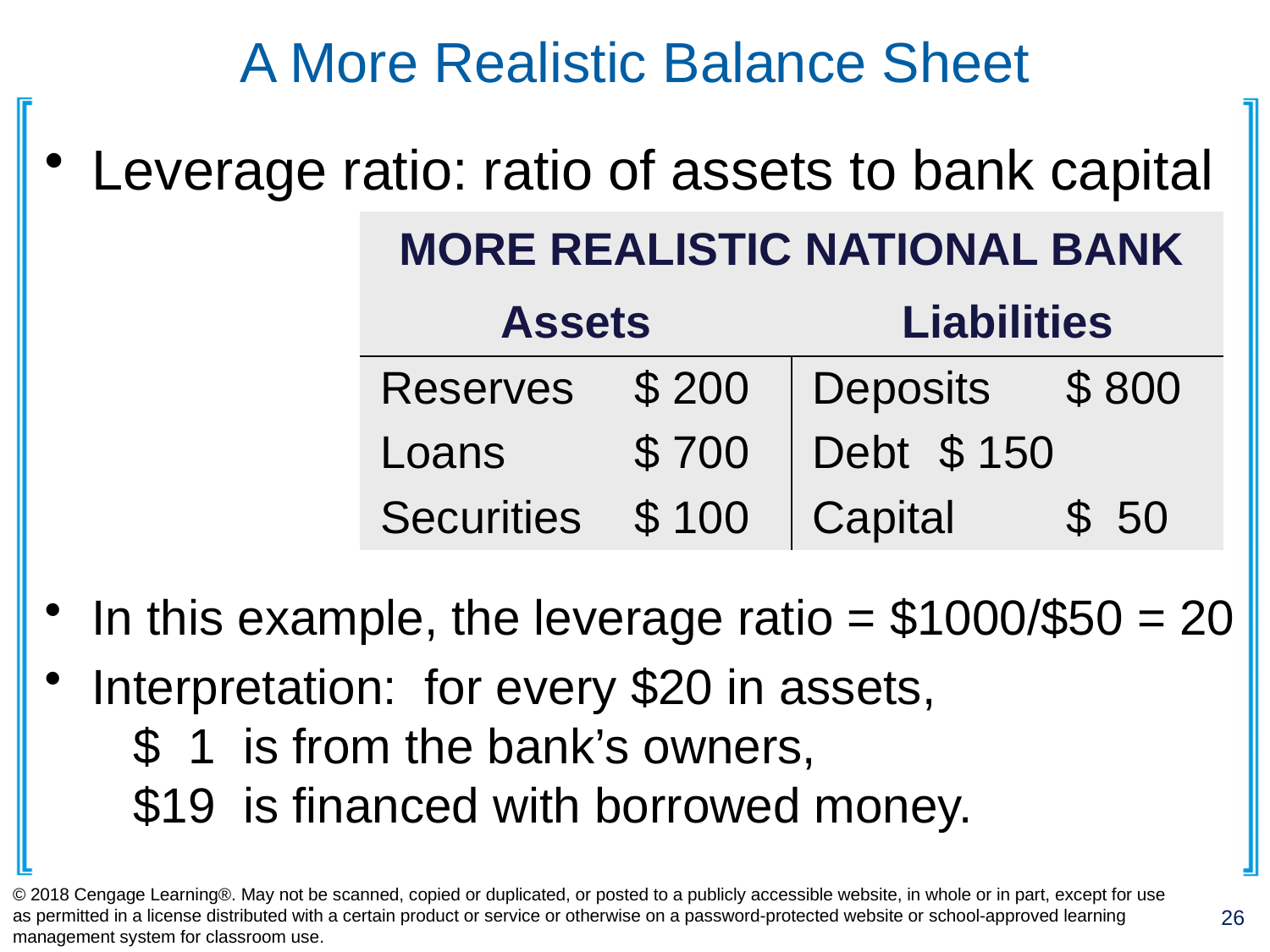

# A More Realistic Balance Sheet
Leverage ratio: ratio of assets to bank capital

In this example, the leverage ratio = $1000/$50 = 20
Interpretation:  for every $20 in assets,
   $  1  is from the bank’s owners,
   $19  is financed with borrowed money.
| MORE REALISTIC NATIONAL BANK |  |
| --- | --- |
| Assets | Liabilities |
| Reserves $ 200 Loans $ 700 Securities $ 100 | Deposits $ 800 Debt $ 150 Capital $ 50 |
© 2018 Cengage Learning®. May not be scanned, copied or duplicated, or posted to a publicly accessible website, in whole or in part, except for use as permitted in a license distributed with a certain product or service or otherwise on a password-protected website or school-approved learning management system for classroom use.
26